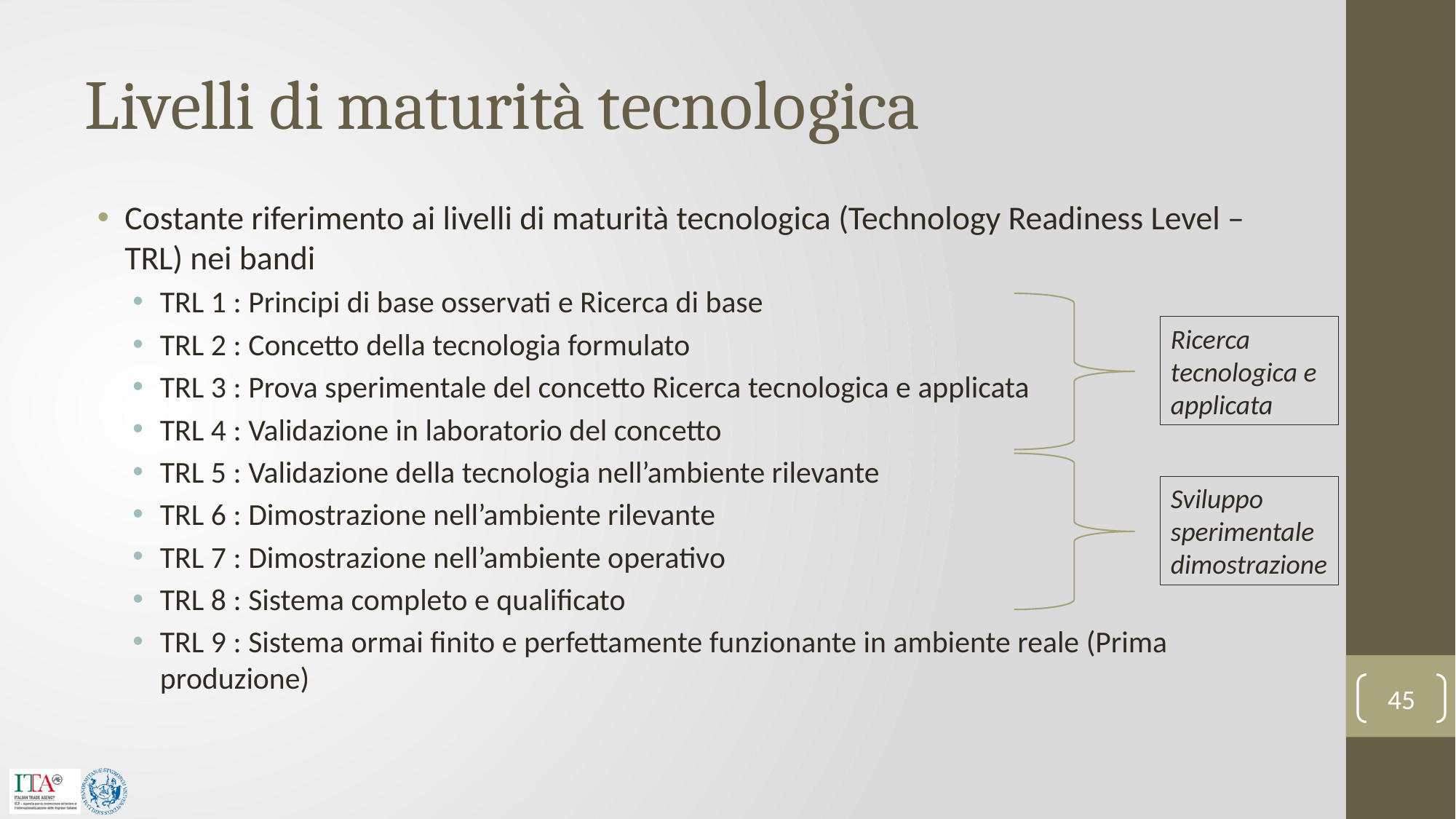

# Livelli di maturità tecnologica
Costante riferimento ai livelli di maturità tecnologica (Technology Readiness Level – TRL) nei bandi
TRL 1 : Principi di base osservati e Ricerca di base
TRL 2 : Concetto della tecnologia formulato
TRL 3 : Prova sperimentale del concetto Ricerca tecnologica e applicata
TRL 4 : Validazione in laboratorio del concetto
TRL 5 : Validazione della tecnologia nell’ambiente rilevante
TRL 6 : Dimostrazione nell’ambiente rilevante
TRL 7 : Dimostrazione nell’ambiente operativo
TRL 8 : Sistema completo e qualificato
TRL 9 : Sistema ormai finito e perfettamente funzionante in ambiente reale (Prima produzione)

Ricerca tecnologica e applicata

Sviluppo sperimentale  dimostrazione
45